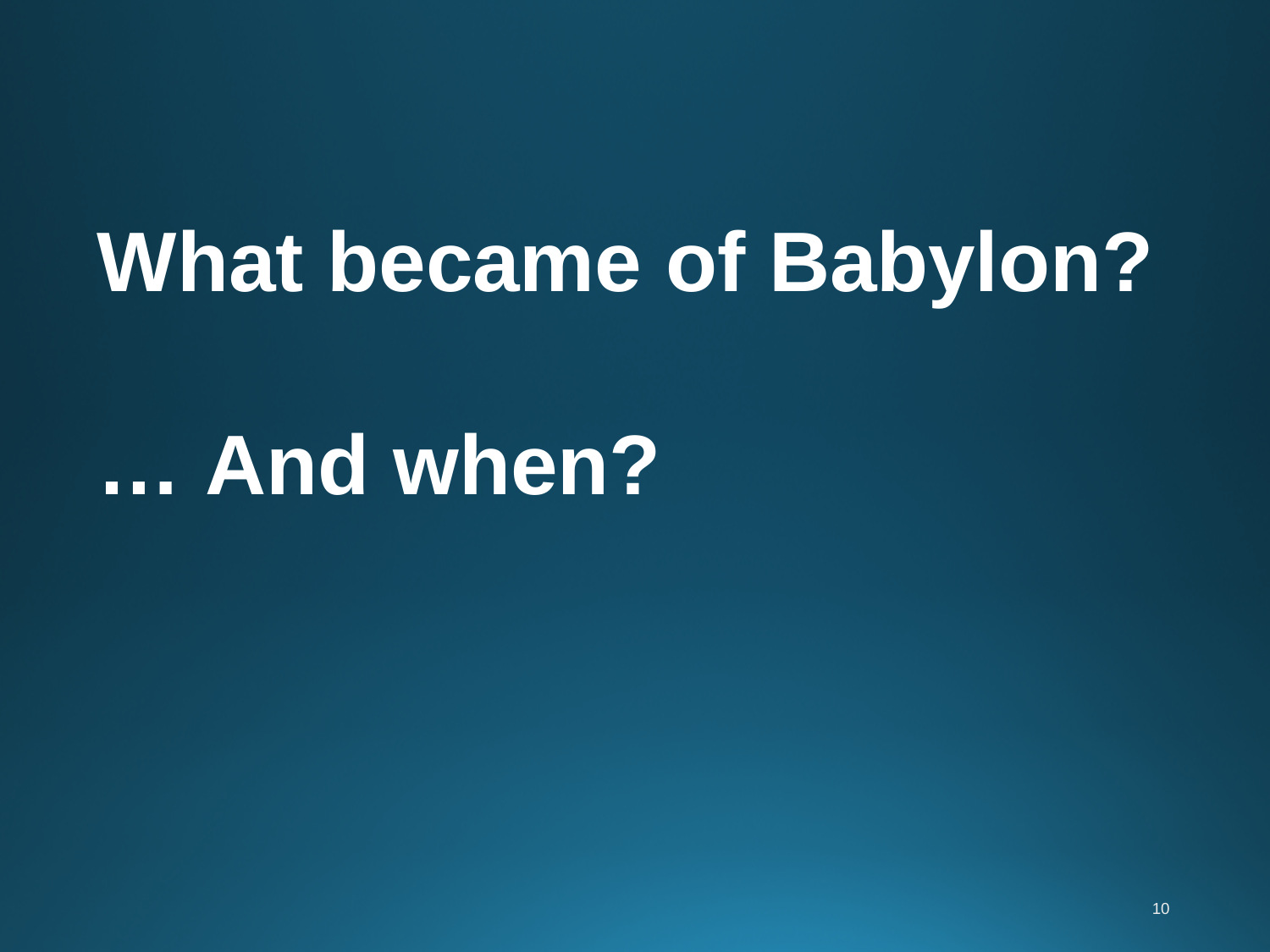

What became of Babylon?

… And when?
10